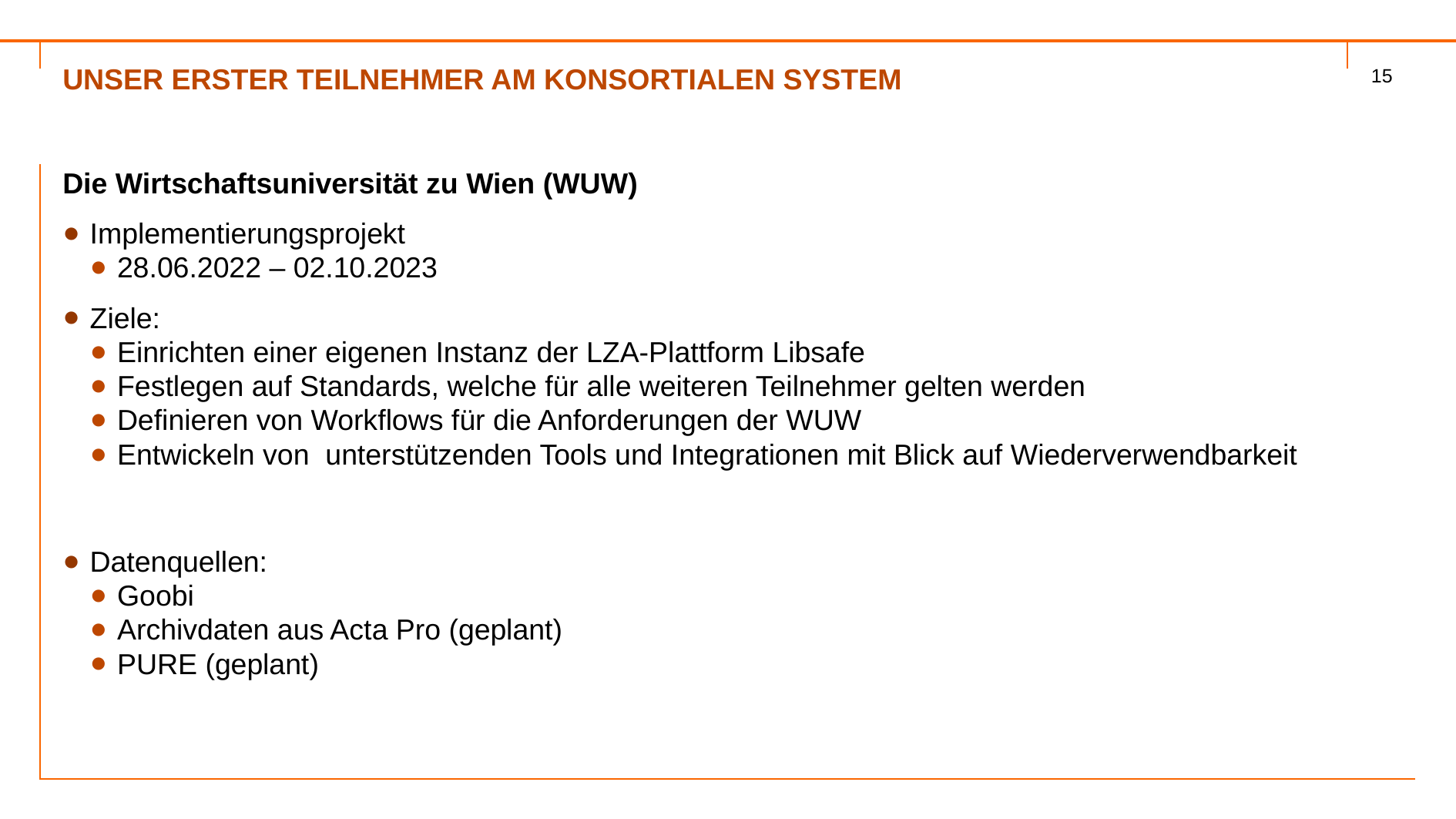

15
# Unser erster teilnehmer am konsortialen system

Die Wirtschaftsuniversität zu Wien (WUW)
Implementierungsprojekt
28.06.2022 – 02.10.2023
Ziele:
Einrichten einer eigenen Instanz der LZA-Plattform Libsafe
Festlegen auf Standards, welche für alle weiteren Teilnehmer gelten werden
Definieren von Workflows für die Anforderungen der WUW
Entwickeln von  unterstützenden Tools und Integrationen mit Blick auf Wiederverwendbarkeit

Datenquellen:
Goobi
Archivdaten aus Acta Pro (geplant)
PURE (geplant)